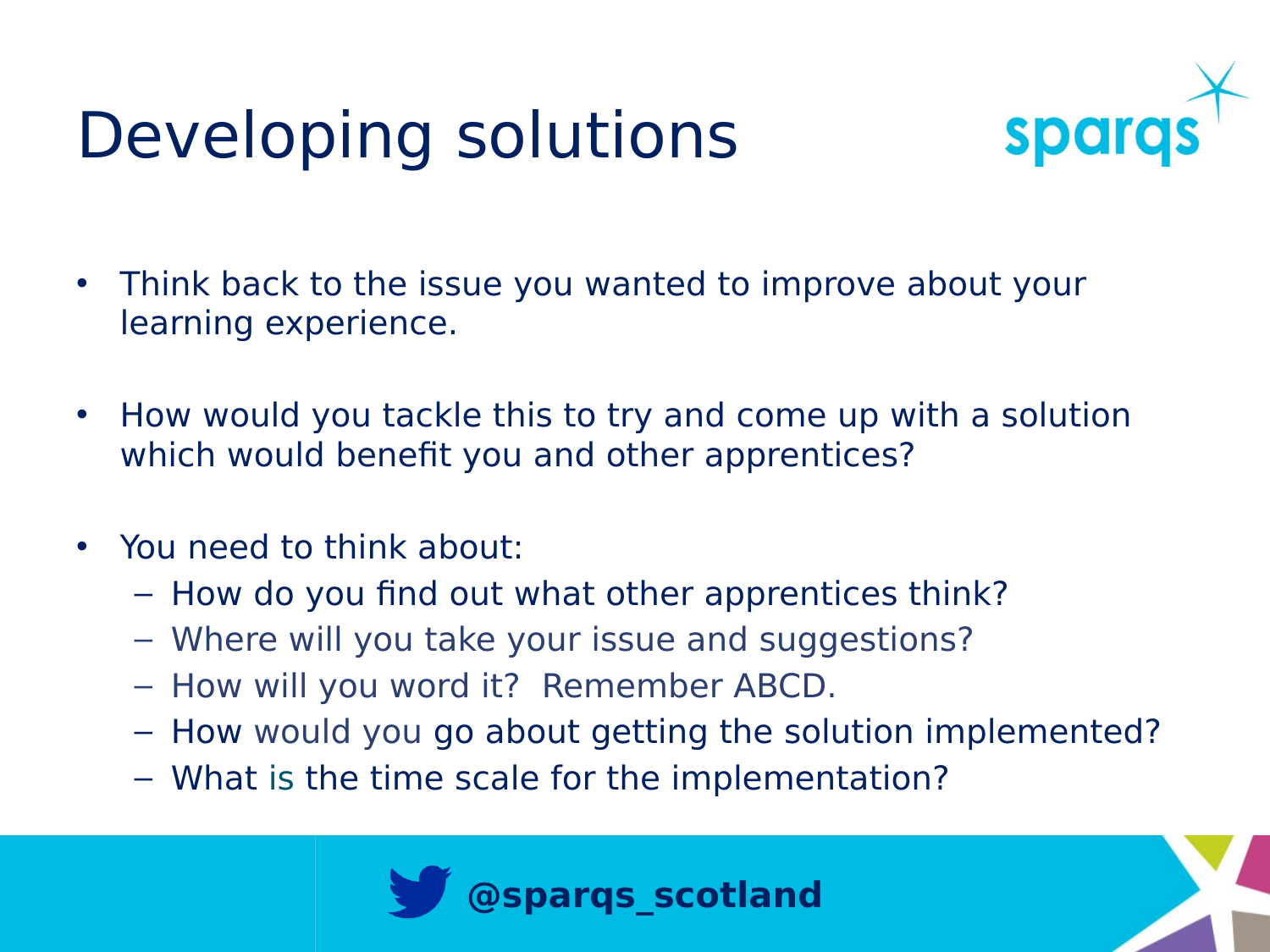

# Developing solutions
Think back to the issue you wanted to improve about your learning experience.

How would you tackle this to try and come up with a solution which would benefit you and other apprentices?

You need to think about:
How do you find out what other apprentices think?
Where will you take your issue and suggestions?
How will you word it?  Remember ABCD.
How would you go about getting the solution implemented?
What is the time scale for the implementation?